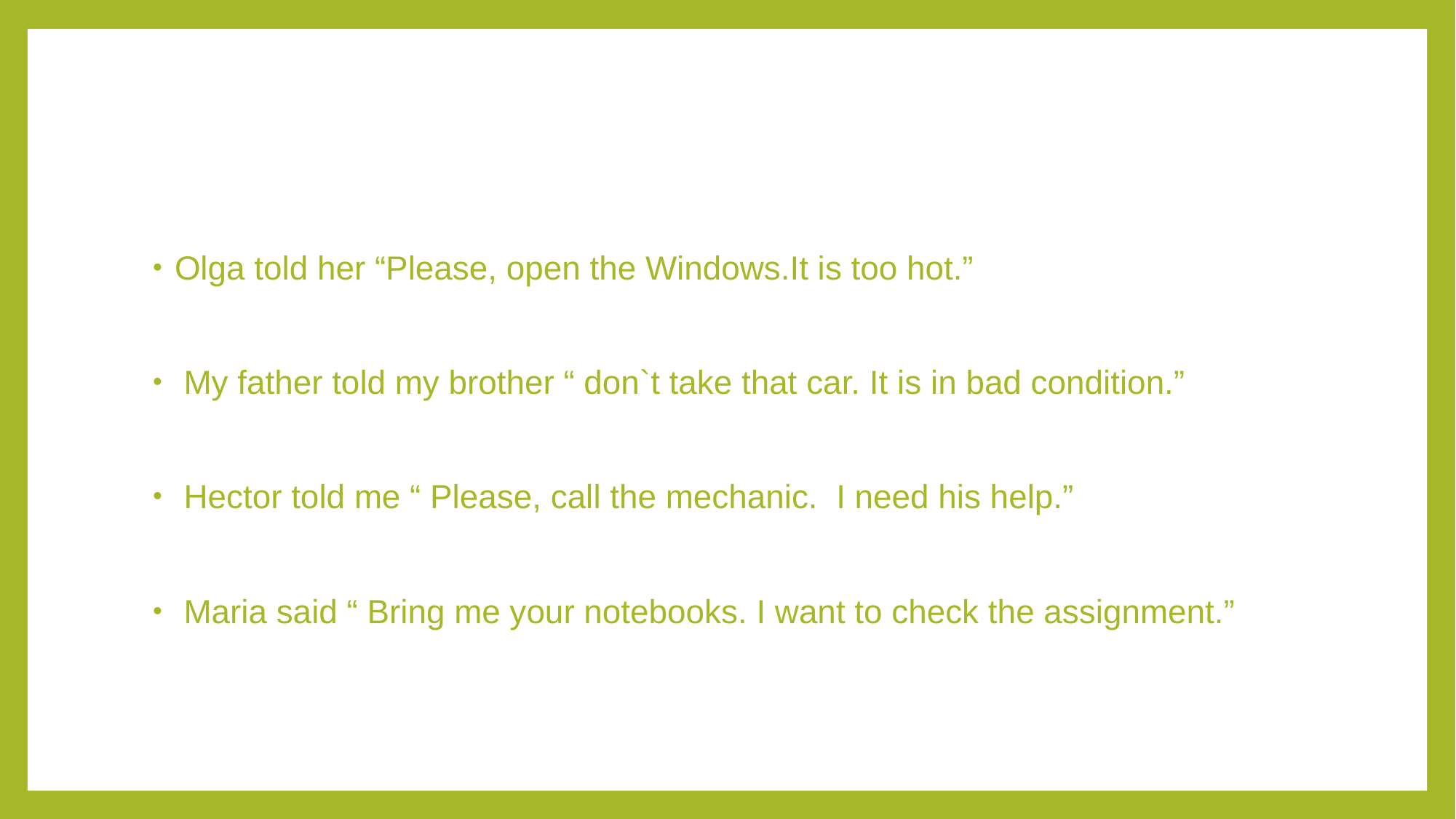

#
Olga told her “Please, open the Windows.It is too hot.”

 My father told my brother “ don`t take that car. It is in bad condition.”

 Hector told me “ Please, call the mechanic.  I need his help.”

 Maria said “ Bring me your notebooks. I want to check the assignment.”